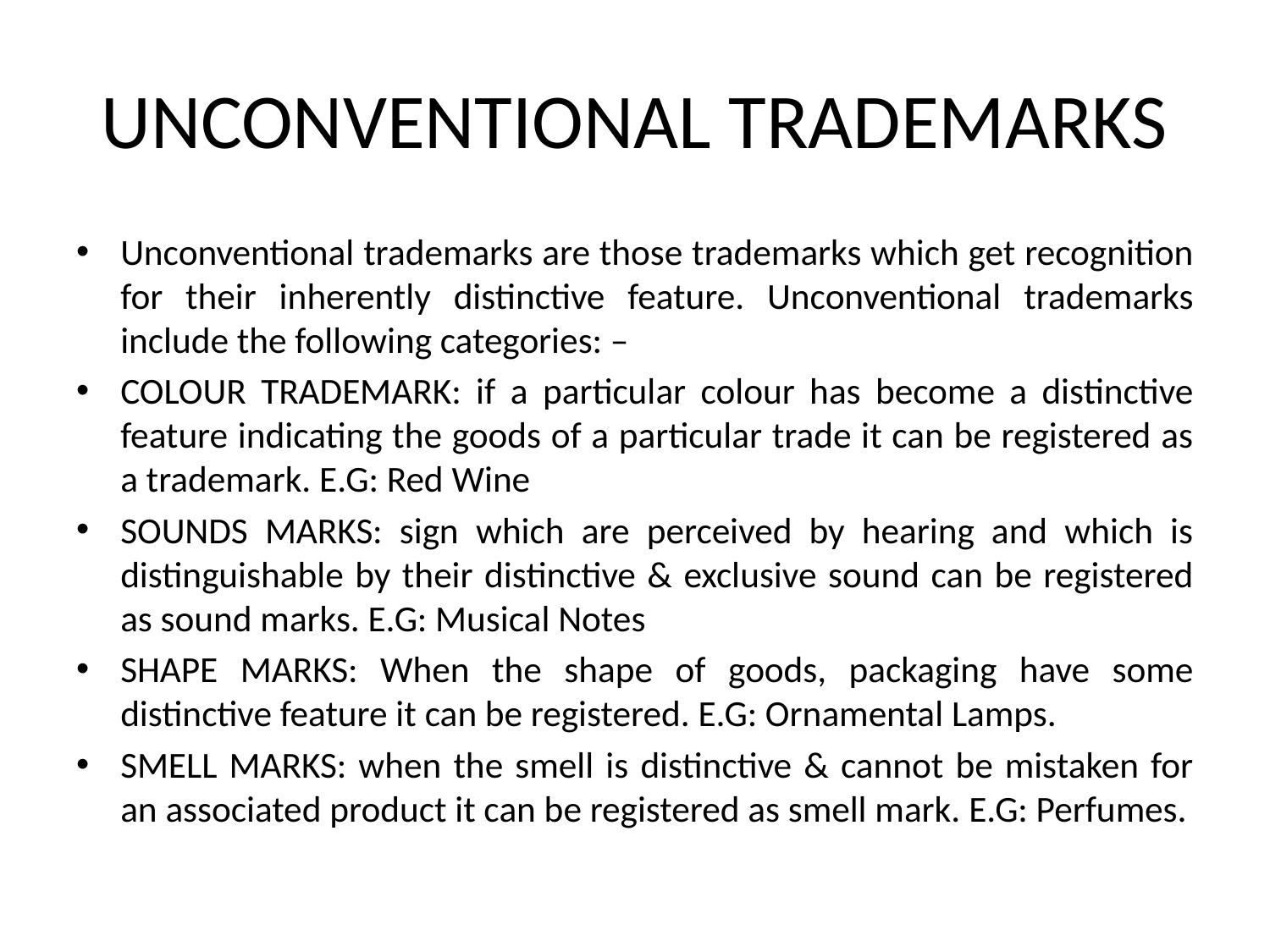

# UNCONVENTIONAL TRADEMARKS
Unconventional trademarks are those trademarks which get recognition for their inherently distinctive feature. Unconventional trademarks include the following categories: –
COLOUR TRADEMARK: if a particular colour has become a distinctive feature indicating the goods of a particular trade it can be registered as a trademark. E.G: Red Wine
SOUNDS MARKS: sign which are perceived by hearing and which is distinguishable by their distinctive & exclusive sound can be registered as sound marks. E.G: Musical Notes
SHAPE MARKS: When the shape of goods, packaging have some distinctive feature it can be registered. E.G: Ornamental Lamps.
SMELL MARKS: when the smell is distinctive & cannot be mistaken for an associated product it can be registered as smell mark. E.G: Perfumes.